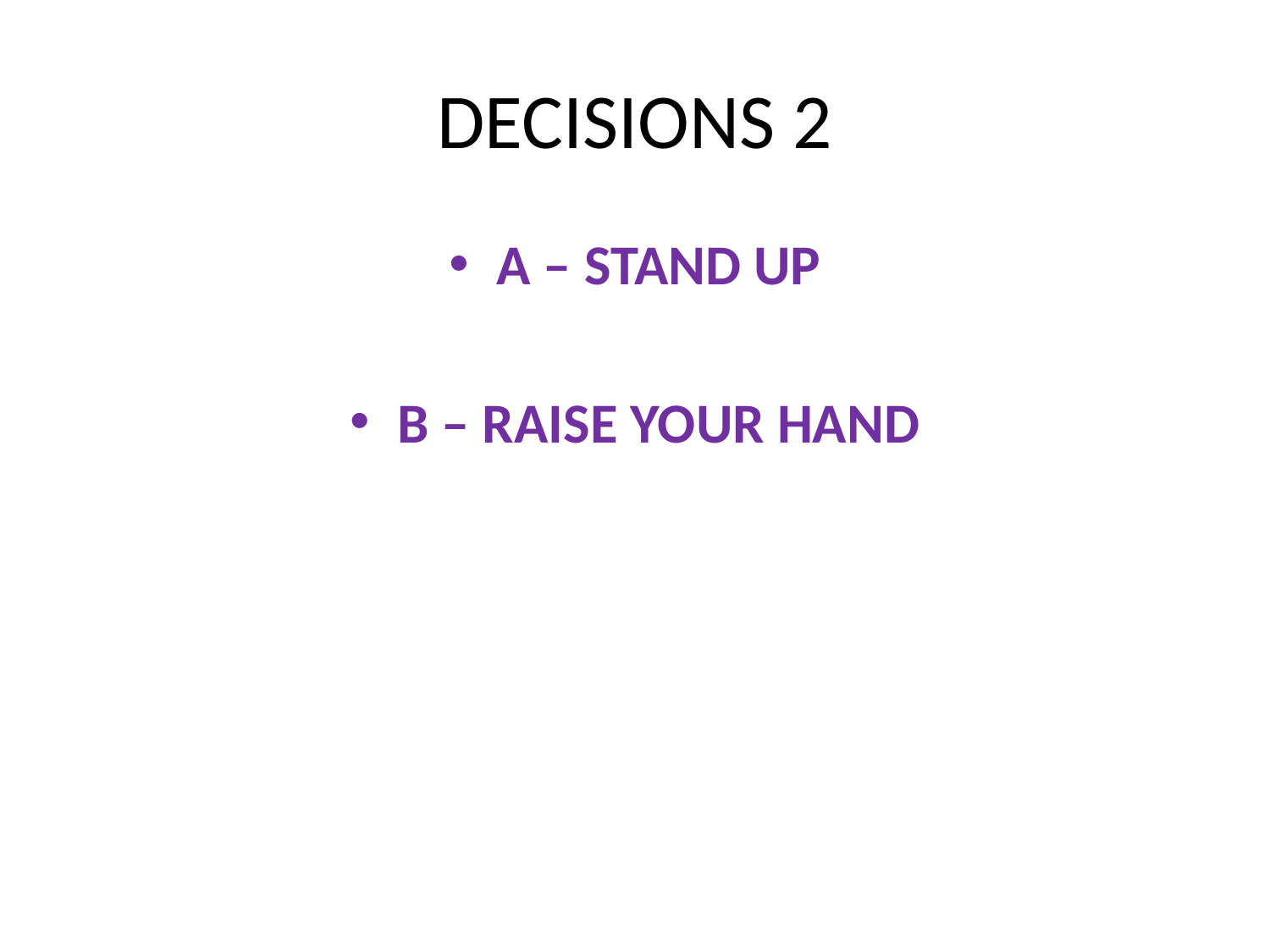

# DECISIONS 2
A – STAND UP

B – RAISE YOUR HAND